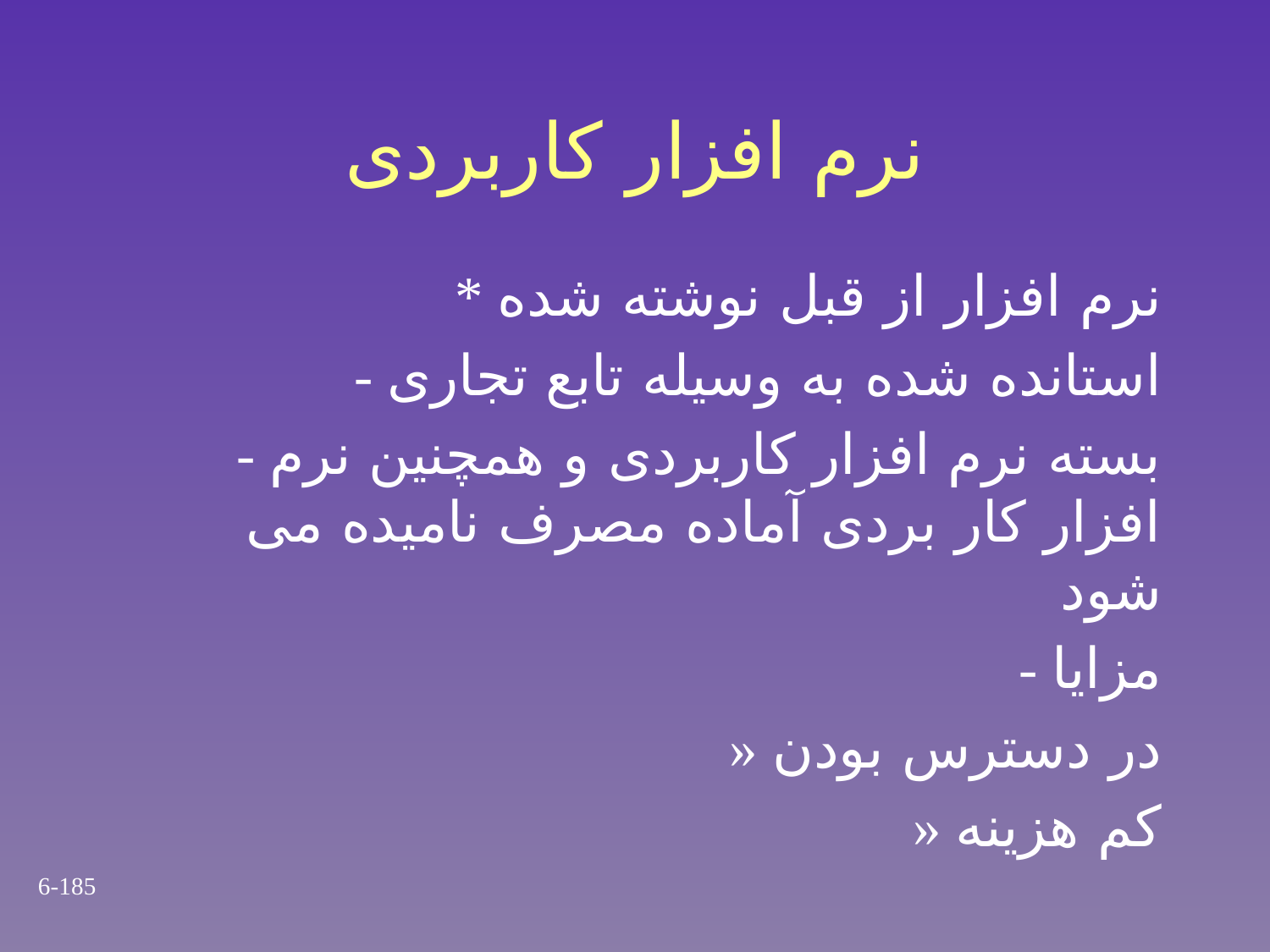

# نرم افزار کاربردی
* نرم افزار از قبل نوشته شده
  - استانده شده به وسیله تابع تجاری
  - بسته نرم افزار کاربردی و همچنین نرم افزار کار بردی آماده مصرف نامیده می شود
  - مزایا
    » در دسترس بودن
    » کم هزینه
6-185